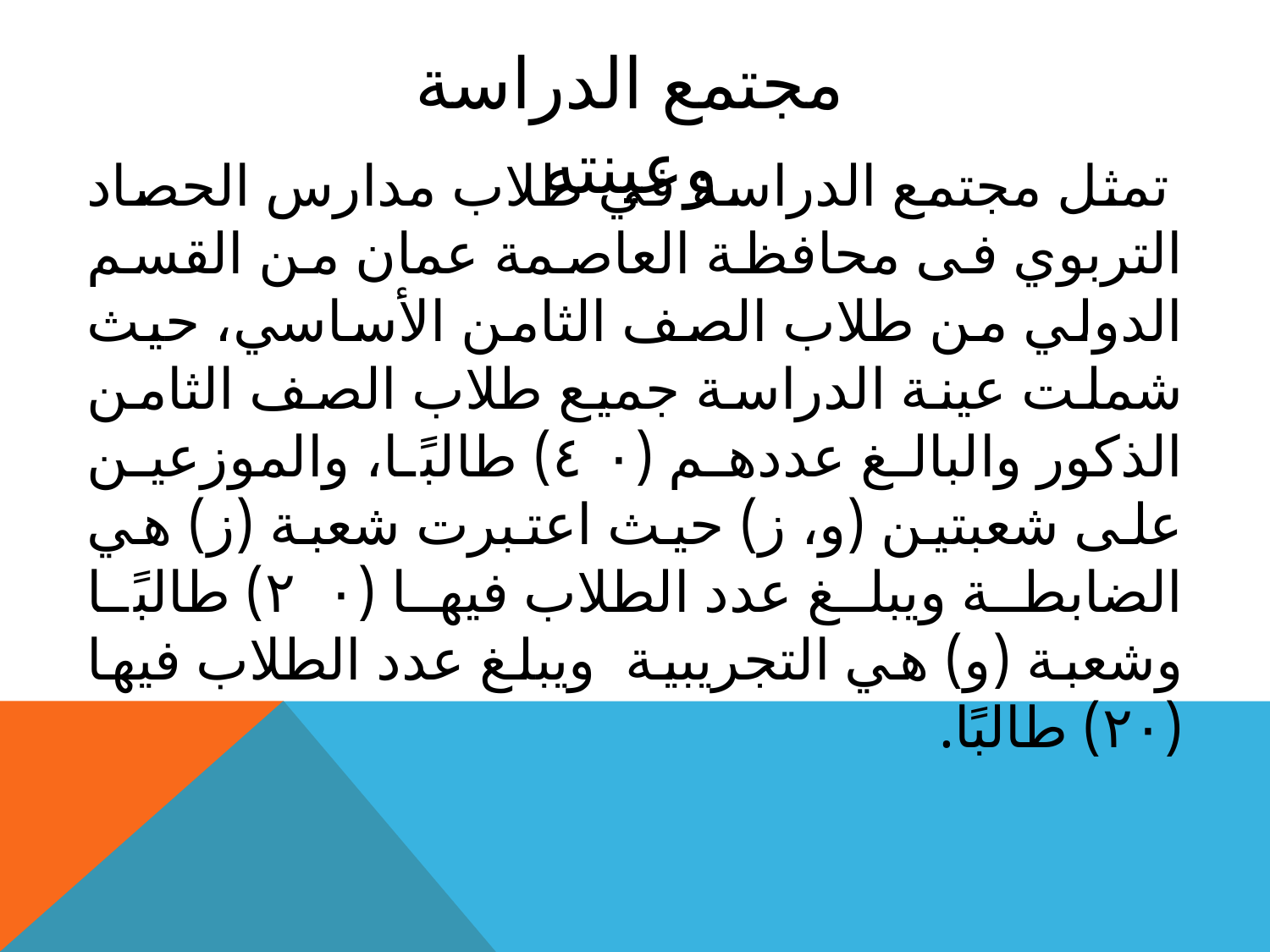

مجتمع الدراسة وعينته
 تمثل مجتمع الدراسة في طلاب مدارس الحصاد التربوي فى محافظة العاصمة عمان من القسم الدولي من طلاب الصف الثامن الأساسي، حيث شملت عينة الدراسة جميع طلاب الصف الثامن الذكور والبالغ عددهم (٤٠) طالبًا، والموزعين على شعبتين (و، ز) حيث اعتبرت شعبة (ز) هي الضابطة ويبلغ عدد الطلاب فيها (٢٠) طالبًا وشعبة (و) هي التجريبية  ويبلغ عدد الطلاب فيها (٢٠) طالبًا.